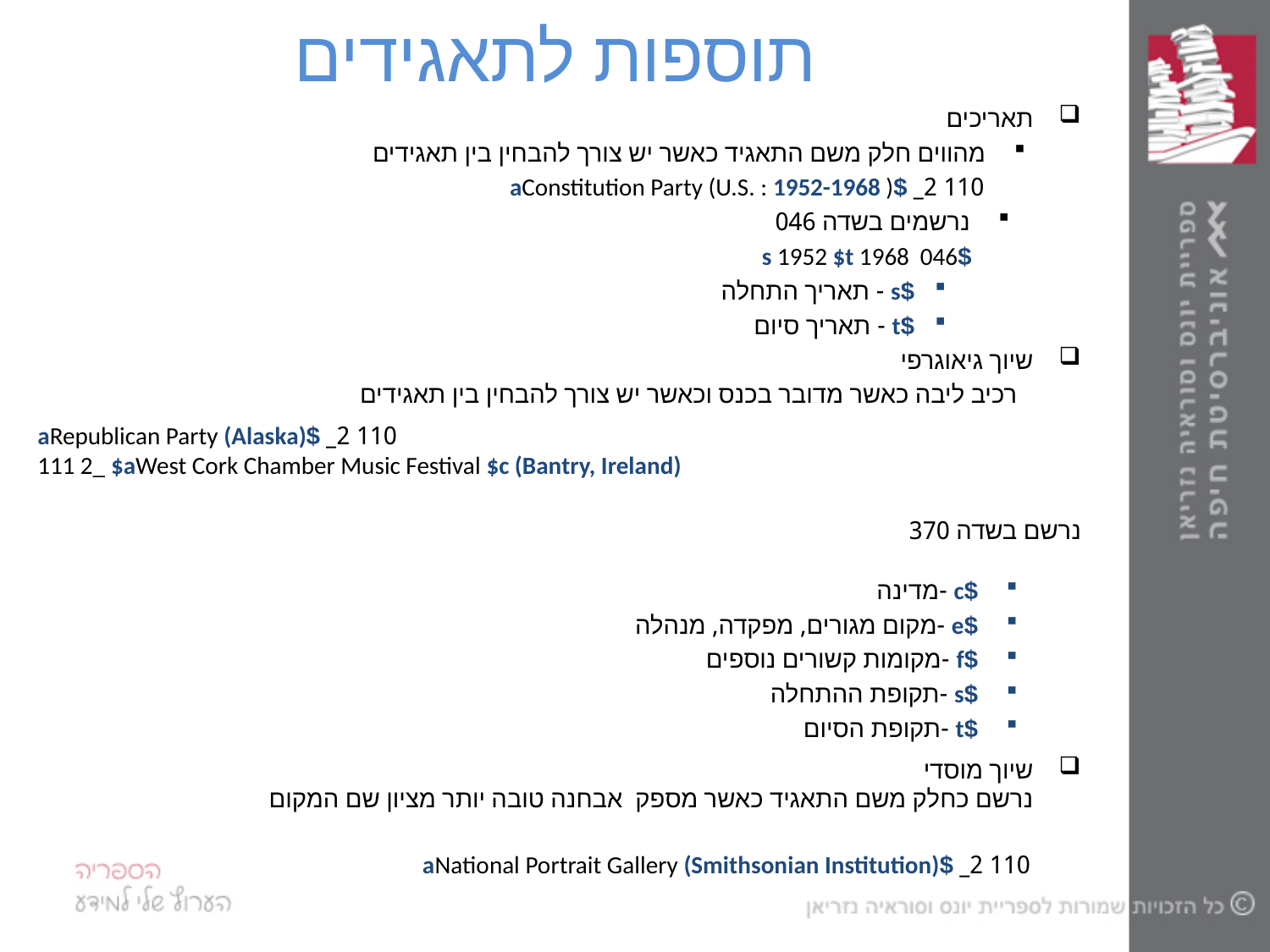

# תוספות לתאגידים
תאריכים
מהווים חלק משם התאגיד כאשר יש צורך להבחין בין תאגידים
    110 2_ $aConstitution Party (U.S. : 1952-1968 )
נרשמים בשדה 046
      $s 1952 $t 1968  046
$s - תאריך התחלה
$t - תאריך סיום
שיוך גיאוגרפי
רכיב ליבה כאשר מדובר בכנס וכאשר יש צורך להבחין בין תאגידים
110 2_ $aRepublican Party (Alaska)
111 2_ $aWest Cork Chamber Music Festival $c (Bantry, Ireland)
נרשם בשדה 370
$c -מדינה
$e -מקום מגורים, מפקדה, מנהלה
$f -מקומות קשורים נוספים
$s -תקופת ההתחלה
$t -תקופת הסיום
שיוך מוסדי
נרשם כחלק משם התאגיד כאשר מספק  אבחנה טובה יותר מציון שם המקום
        110 2_ $aNational Portrait Gallery (Smithsonian Institution)